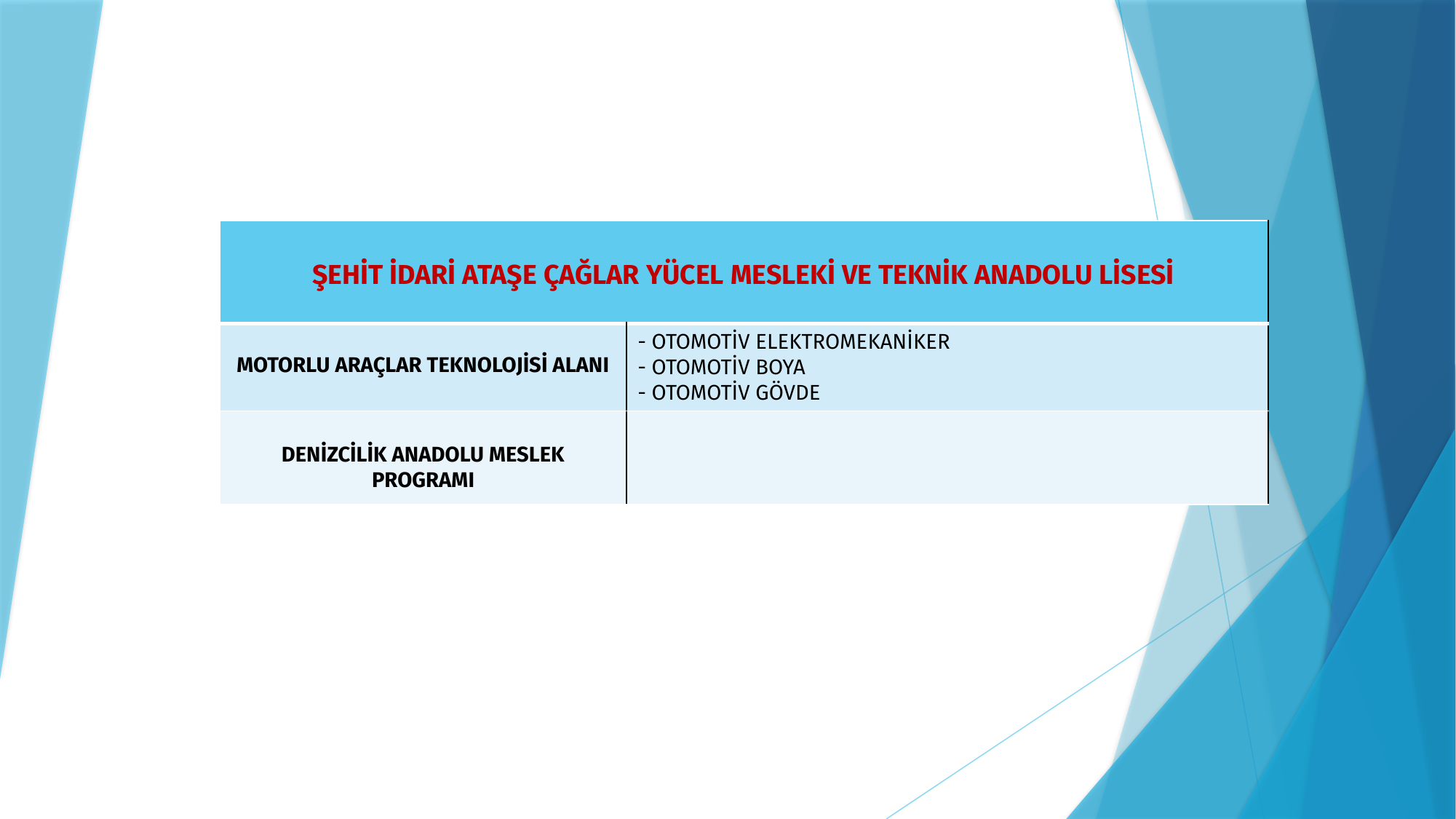

| ŞEHİT İDARİ ATAŞE ÇAĞLAR YÜCEL MESLEKİ VE TEKNİK ANADOLU LİSESİ |  |
| --- | --- |
| MOTORLU ARAÇLAR TEKNOLOJİSİ ALANI | - OTOMOTİV ELEKTROMEKANİKER - OTOMOTİV BOYA - OTOMOTİV GÖVDE |
| DENİZCİLİK ANADOLU MESLEK PROGRAMI |  |
#